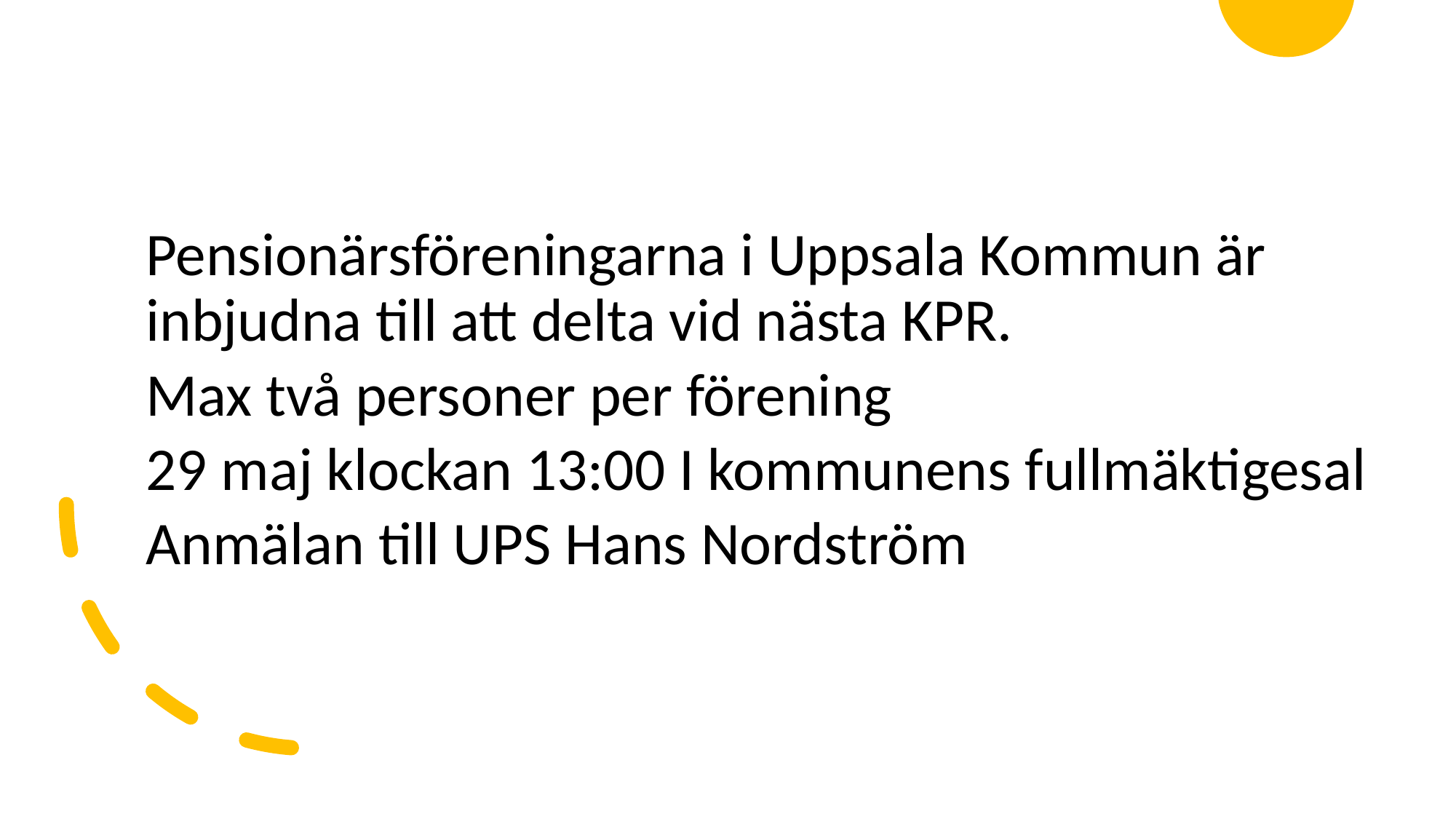

Pensionärsföreningarna i Uppsala Kommun är inbjudna till att delta vid nästa KPR.
Max två personer per förening
29 maj klockan 13:00 I kommunens fullmäktigesal
Anmälan till UPS Hans Nordström